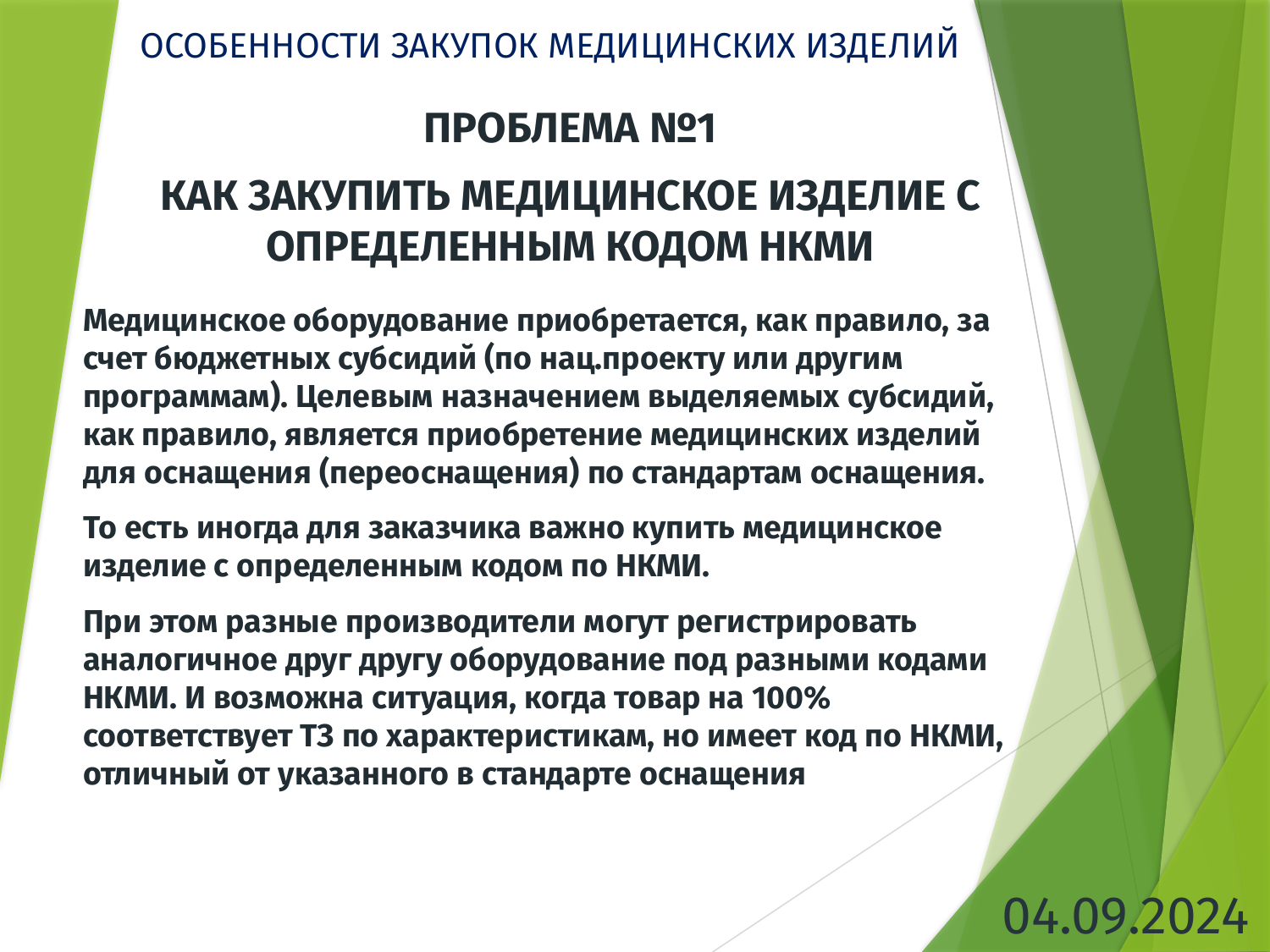

ОСОБЕННОСТИ ЗАКУПОК МЕДИЦИНСКИХ ИЗДЕЛИЙ
ПРОБЛЕМА №1
КАК ЗАКУПИТЬ МЕДИЦИНСКОЕ ИЗДЕЛИЕ С ОПРЕДЕЛЕННЫМ КОДОМ НКМИ
Медицинское оборудование приобретается, как правило, за счет бюджетных субсидий (по нац.проекту или другим программам). Целевым назначением выделяемых субсидий, как правило, является приобретение медицинских изделий для оснащения (переоснащения) по стандартам оснащения.
То есть иногда для заказчика важно купить медицинское изделие с определенным кодом по НКМИ.
При этом разные производители могут регистрировать аналогичное друг другу оборудование под разными кодами НКМИ. И возможна ситуация, когда товар на 100% соответствует ТЗ по характеристикам, но имеет код по НКМИ, отличный от указанного в стандарте оснащения

04.09.2024